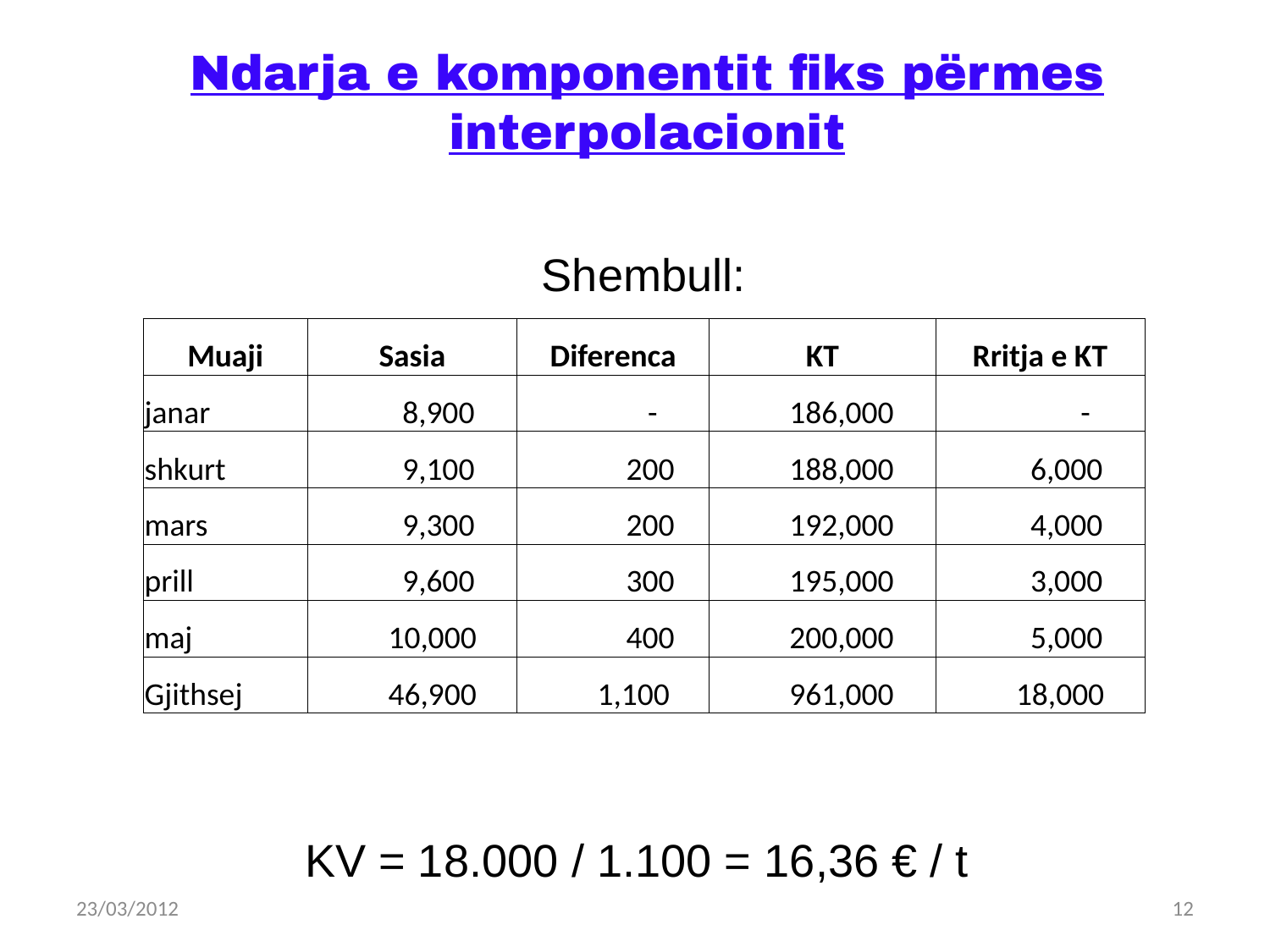

Ndarja e komponentit fiks përmes interpolacionit
Shembull:
| Muaji | Sasia | Diferenca | KT | Rritja e KT |
| --- | --- | --- | --- | --- |
| janar | 8,900 | - | 186,000 | - |
| shkurt | 9,100 | 200 | 188,000 | 6,000 |
| mars | 9,300 | 200 | 192,000 | 4,000 |
| prill | 9,600 | 300 | 195,000 | 3,000 |
| maj | 10,000 | 400 | 200,000 | 5,000 |
| Gjithsej | 46,900 | 1,100 | 961,000 | 18,000 |

KV = 18.000 / 1.100 = 16,36 € / t
23/03/2012
12